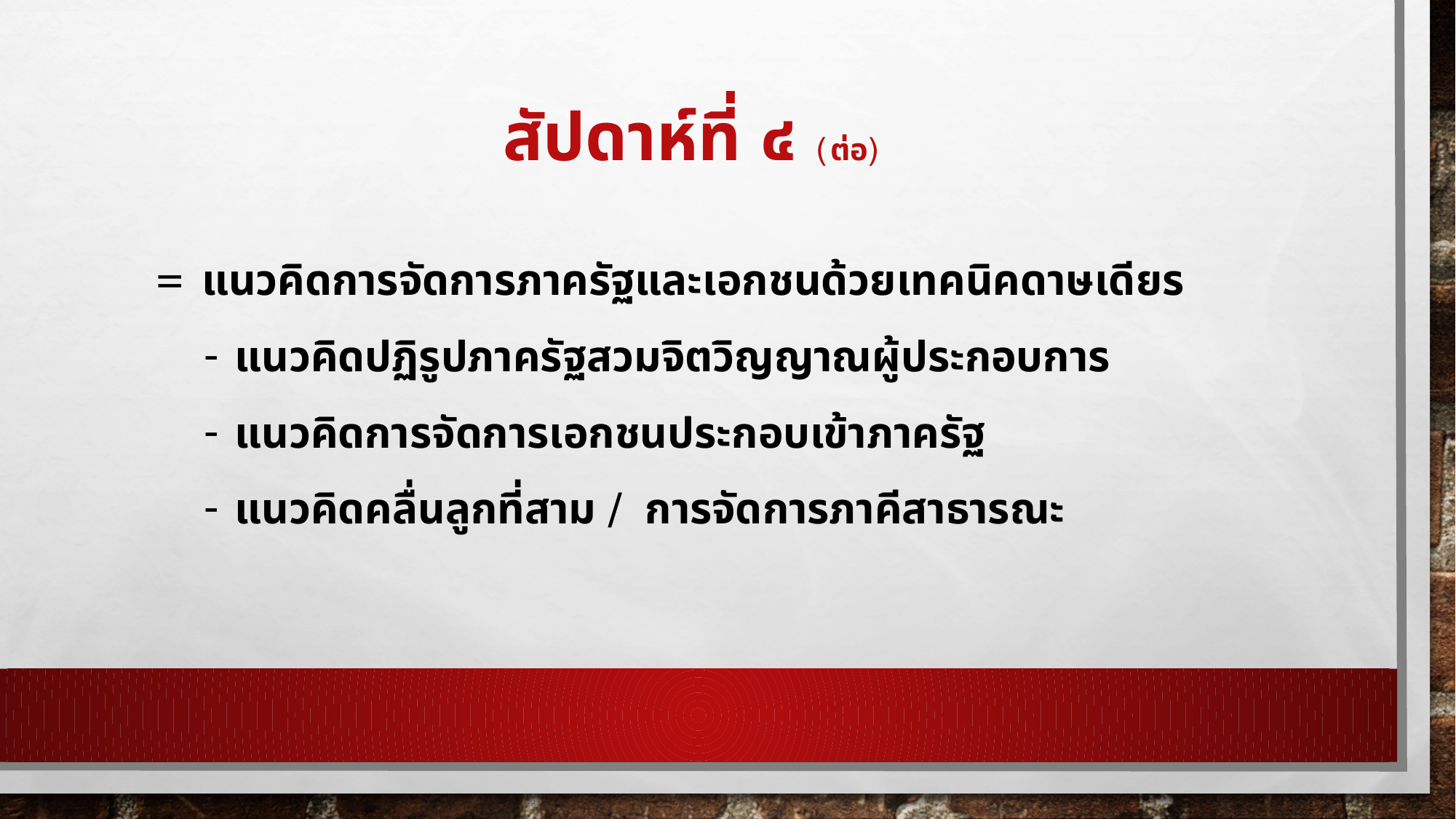

# สัปดาห์ที่ ๔ (ต่อ)
     = แนวคิดการจัดการภาครัฐและเอกชนด้วยเทคนิคดาษเดียร
         - แนวคิดปฏิรูปภาครัฐสวมจิตวิญญาณผู้ประกอบการ
         - แนวคิดการจัดการเอกชนประกอบเข้าภาครัฐ
         - แนวคิดคลื่นลูกที่สาม / การจัดการภาคีสาธารณะ